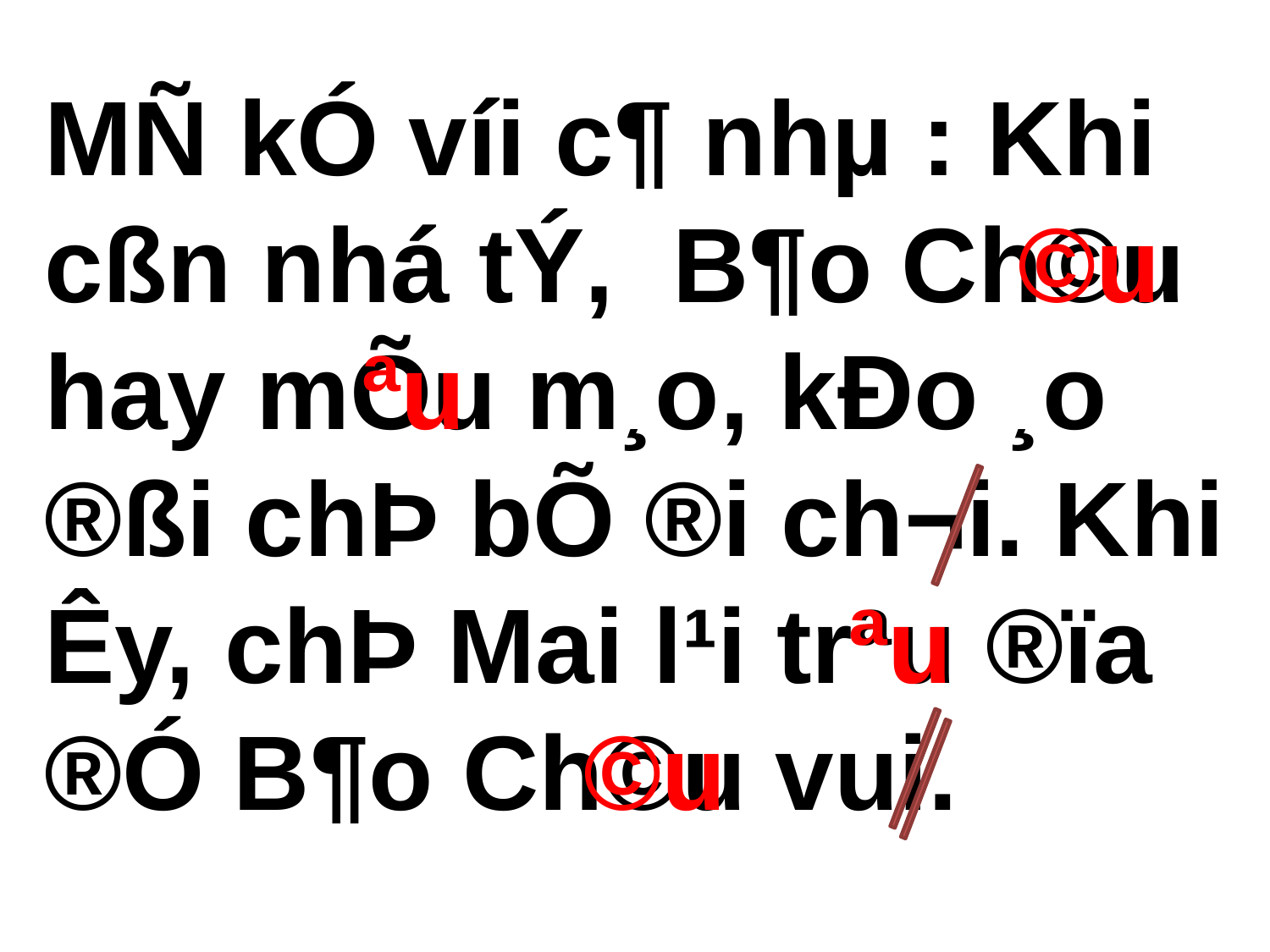

MÑ kÓ víi c¶ nhµ : Khi cßn nhá tÝ,  B¶o Ch©u hay mÕu m¸o, kÐo ¸o ®ßi chÞ bÕ ®i ch¬i. Khi Êy, chÞ Mai l¹i trªu ®ïa ®Ó B¶o Ch©u vui.
©u
ªu

ªu
©u